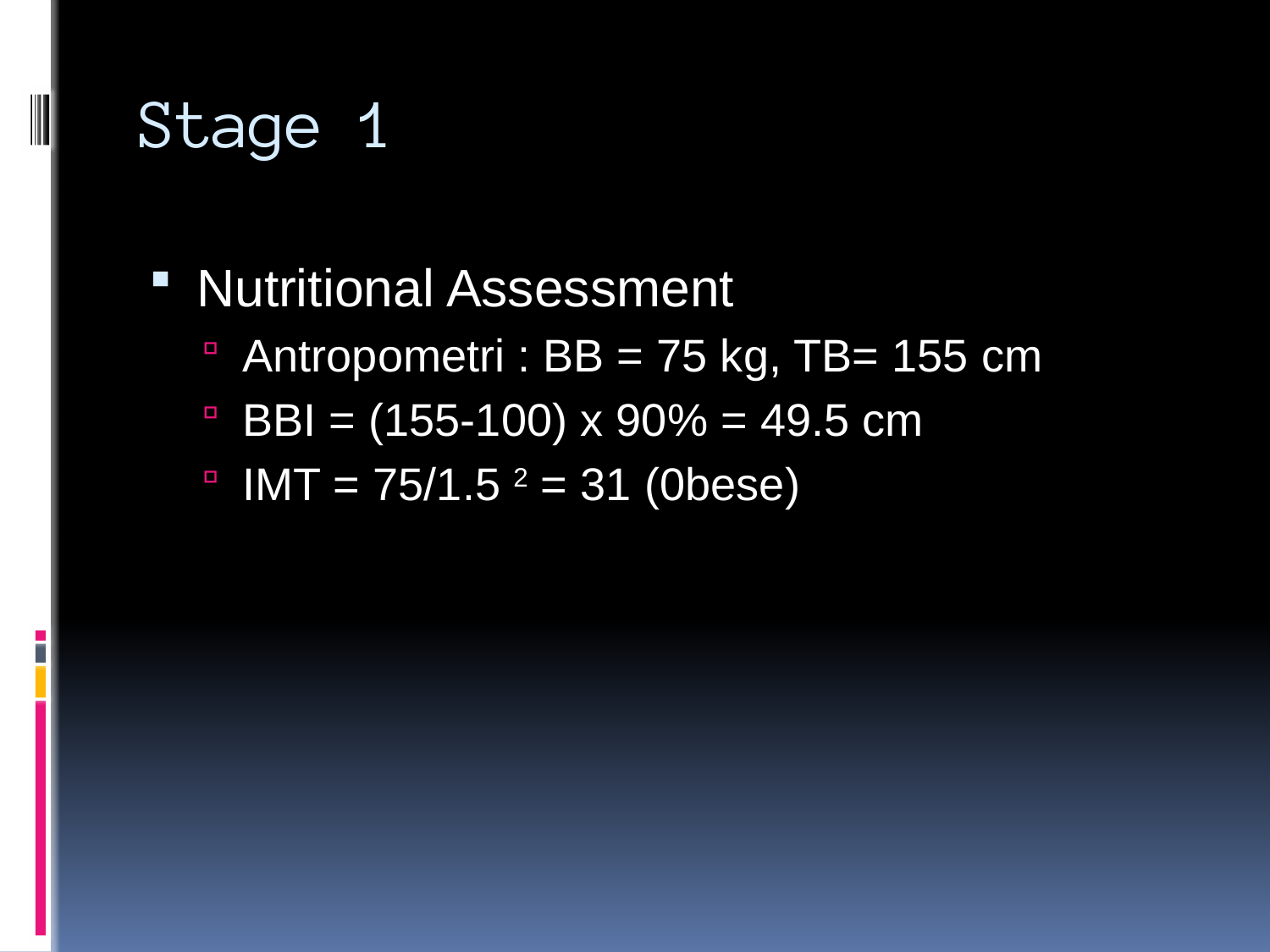

# Stage 1
Nutritional Assessment
Antropometri : BB = 75 kg, TB= 155 cm
BBI = (155-100) x 90% = 49.5 cm
IMT = 75/1.5 2 = 31 (0bese)